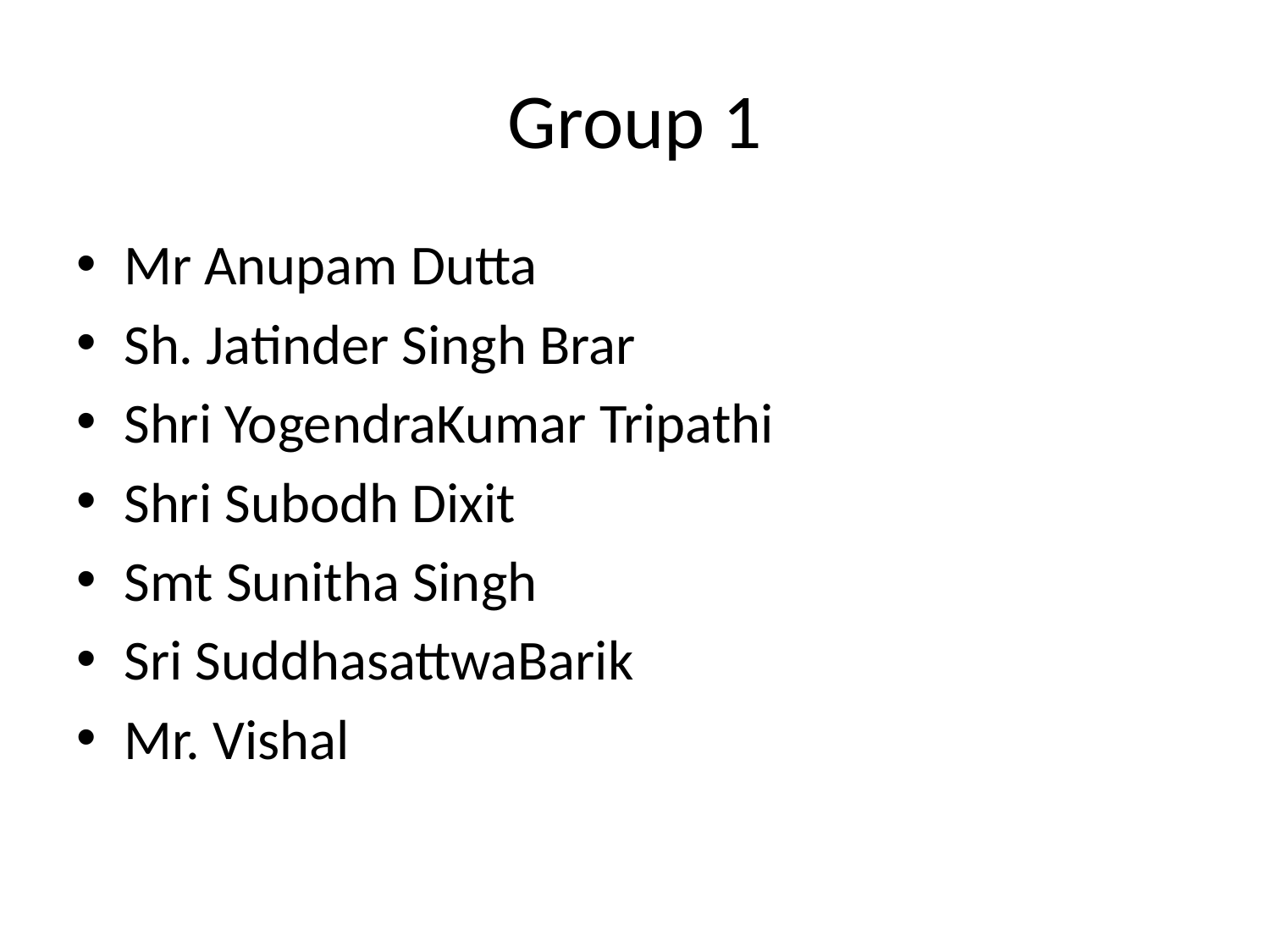

# Group 1
Mr Anupam Dutta
Sh. Jatinder Singh Brar
Shri YogendraKumar Tripathi
Shri Subodh Dixit
Smt Sunitha Singh
Sri SuddhasattwaBarik
Mr. Vishal